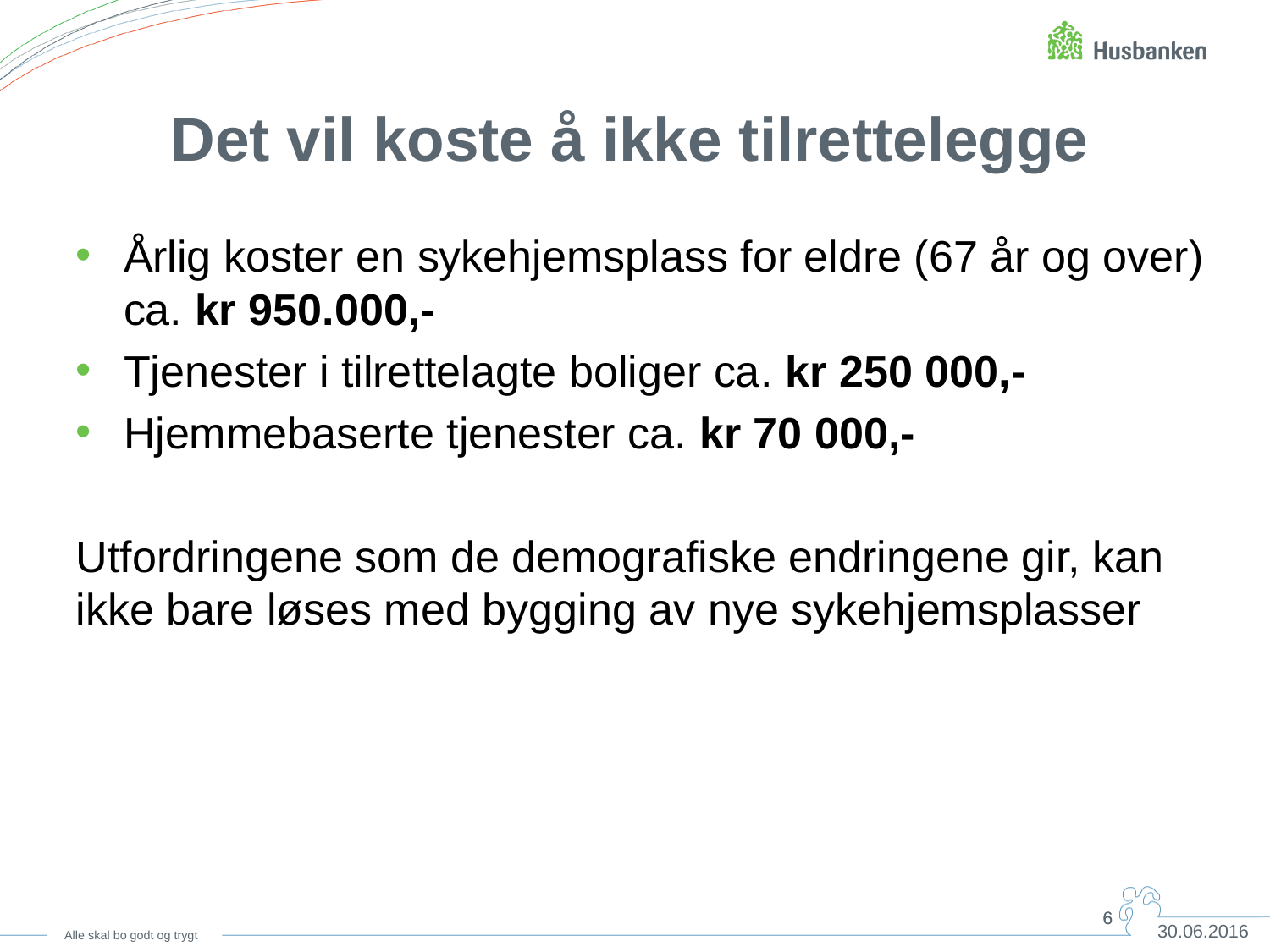

Det vil koste å ikke tilrettelegge
Årlig koster en sykehjemsplass for eldre (67 år og over) ca. kr 950.000,-
Tjenester i tilrettelagte boliger ca. kr 250 000,-
Hjemmebaserte tjenester ca. kr 70 000,-

Utfordringene som de demografiske endringene gir, kan ikke bare løses med bygging av nye sykehjemsplasser